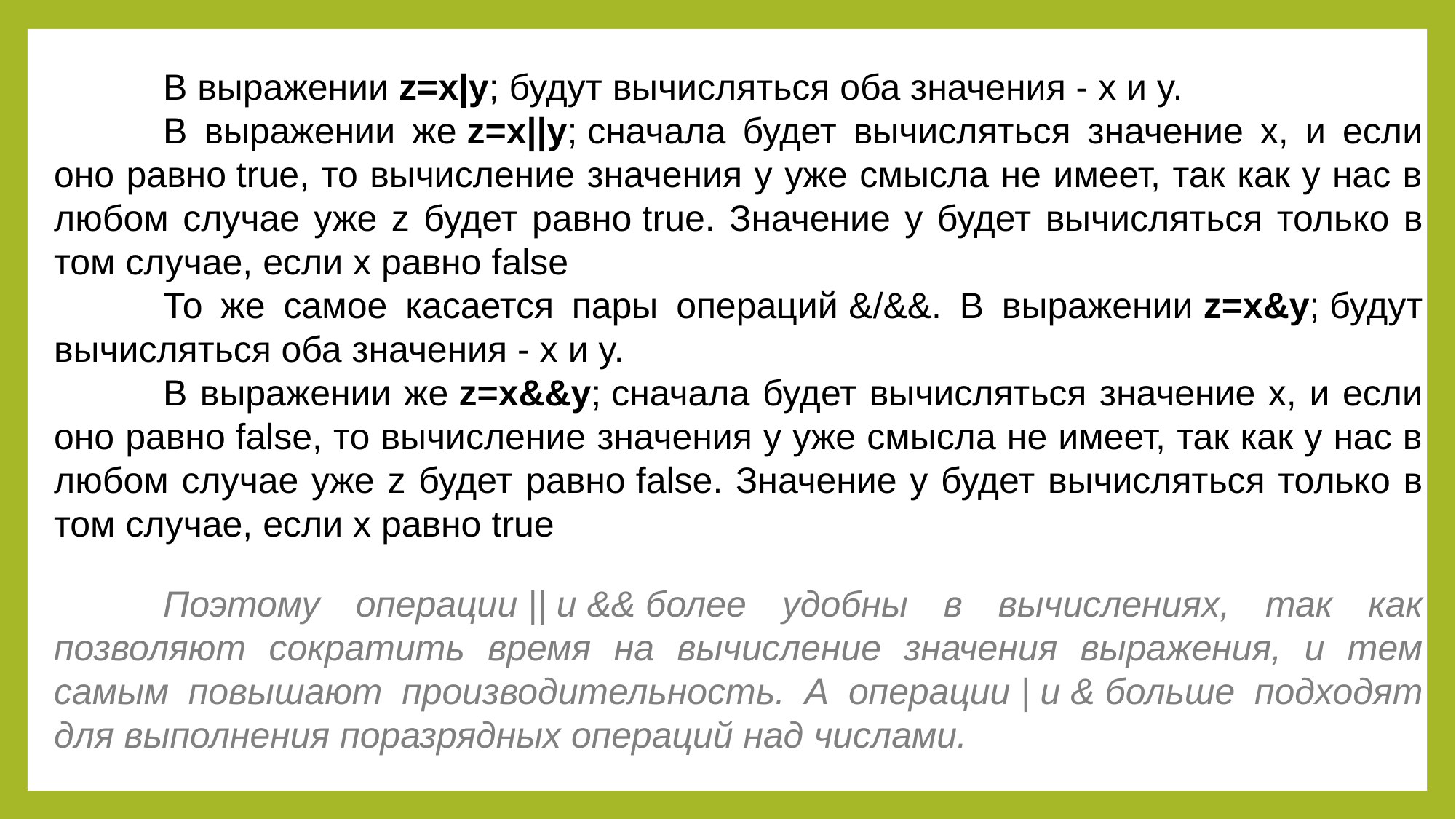

В выражении z=x|y; будут вычисляться оба значения - x и y.
	В выражении же z=x||y; сначала будет вычисляться значение x, и если оно равно true, то вычисление значения y уже смысла не имеет, так как у нас в любом случае уже z будет равно true. Значение y будет вычисляться только в том случае, если x равно false
	То же самое касается пары операций &/&&. В выражении z=x&y; будут вычисляться оба значения - x и y.
	В выражении же z=x&&y; сначала будет вычисляться значение x, и если оно равно false, то вычисление значения y уже смысла не имеет, так как у нас в любом случае уже z будет равно false. Значение y будет вычисляться только в том случае, если x равно true

	Поэтому операции || и && более удобны в вычислениях, так как позволяют сократить время на вычисление значения выражения, и тем самым повышают производительность. А операции | и & больше подходят для выполнения поразрядных операций над числами.